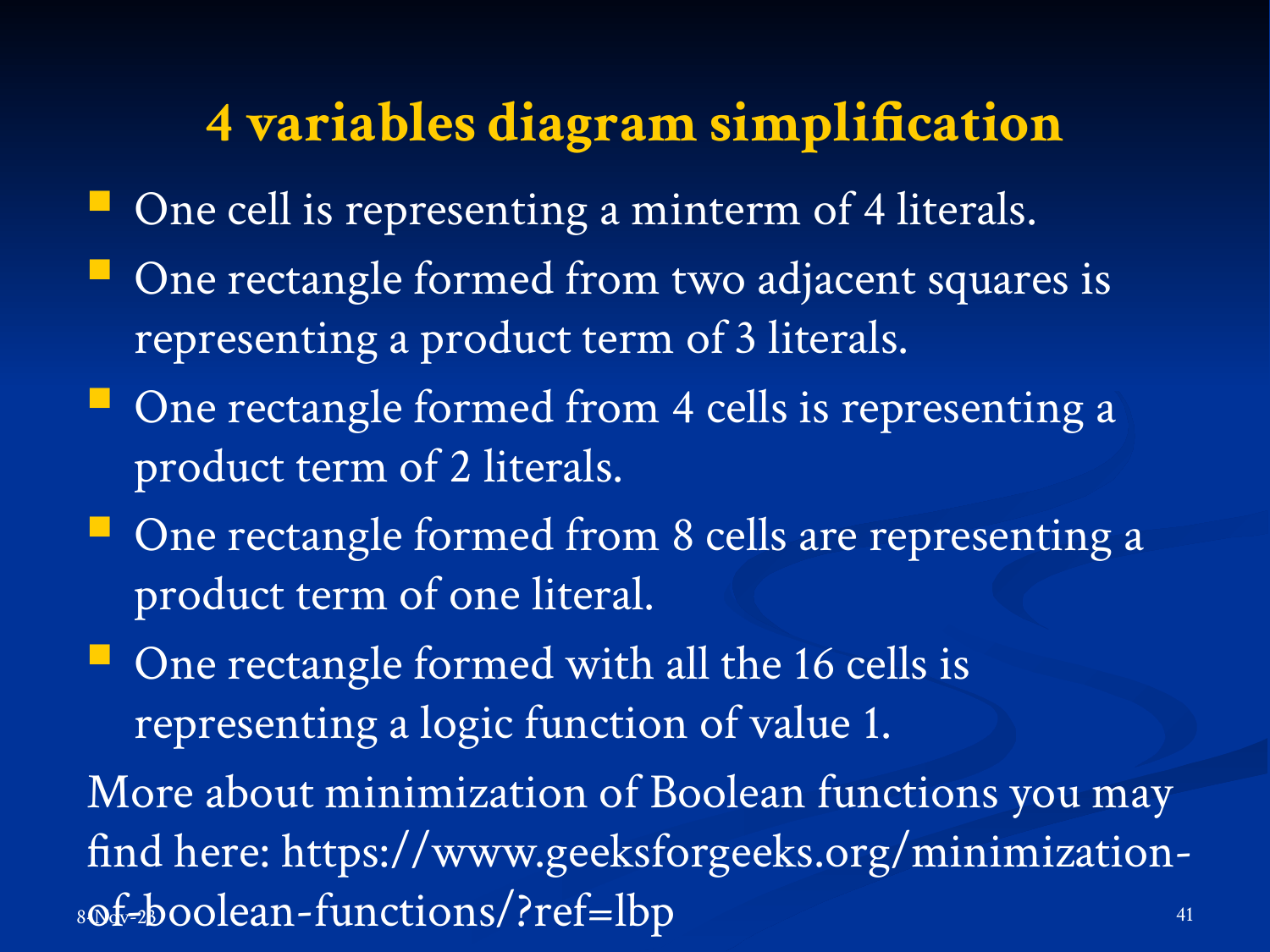

# 4 variables diagram simplification
One cell is representing a minterm of 4 literals.
One rectangle formed from two adjacent squares is representing a product term of 3 literals.
One rectangle formed from 4 cells is representing a product term of 2 literals.
One rectangle formed from 8 cells are representing a product term of one literal.
One rectangle formed with all the 16 cells is representing a logic function of value 1.
More about minimization of Boolean functions you may find here: https://www.geeksforgeeks.org/minimization-of-boolean-functions/?ref=lbp
  41
8-Nov-23